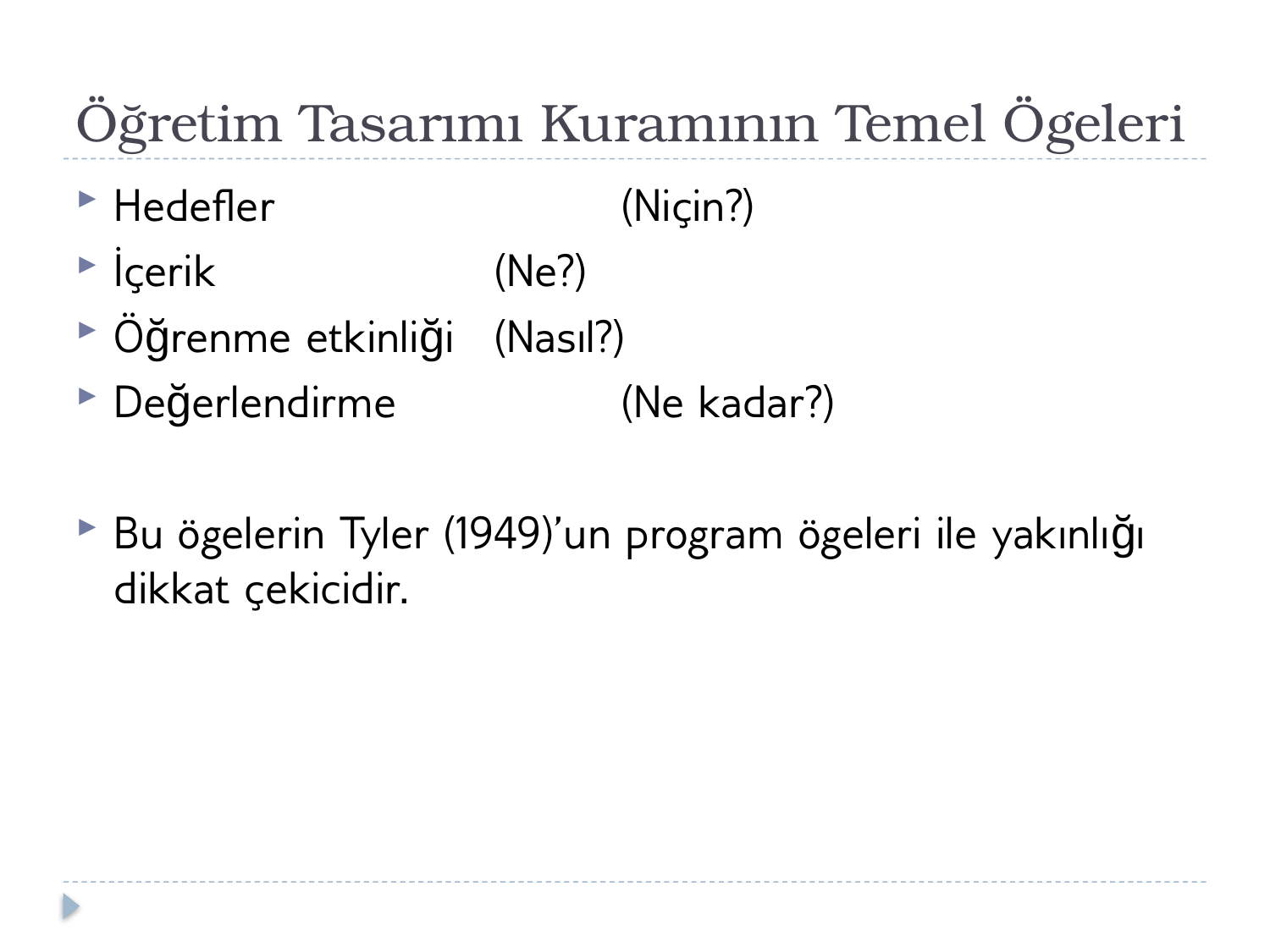

# Öğretim Tasarımı Kuramının Temel Ögeleri
Hedefler 			(Niçin?)
İçerik			(Ne?)
Öğrenme etkinliği	(Nasıl?)
Değerlendirme 		(Ne kadar?)

Bu ögelerin Tyler (1949)’un program ögeleri ile yakınlığı dikkat çekicidir.